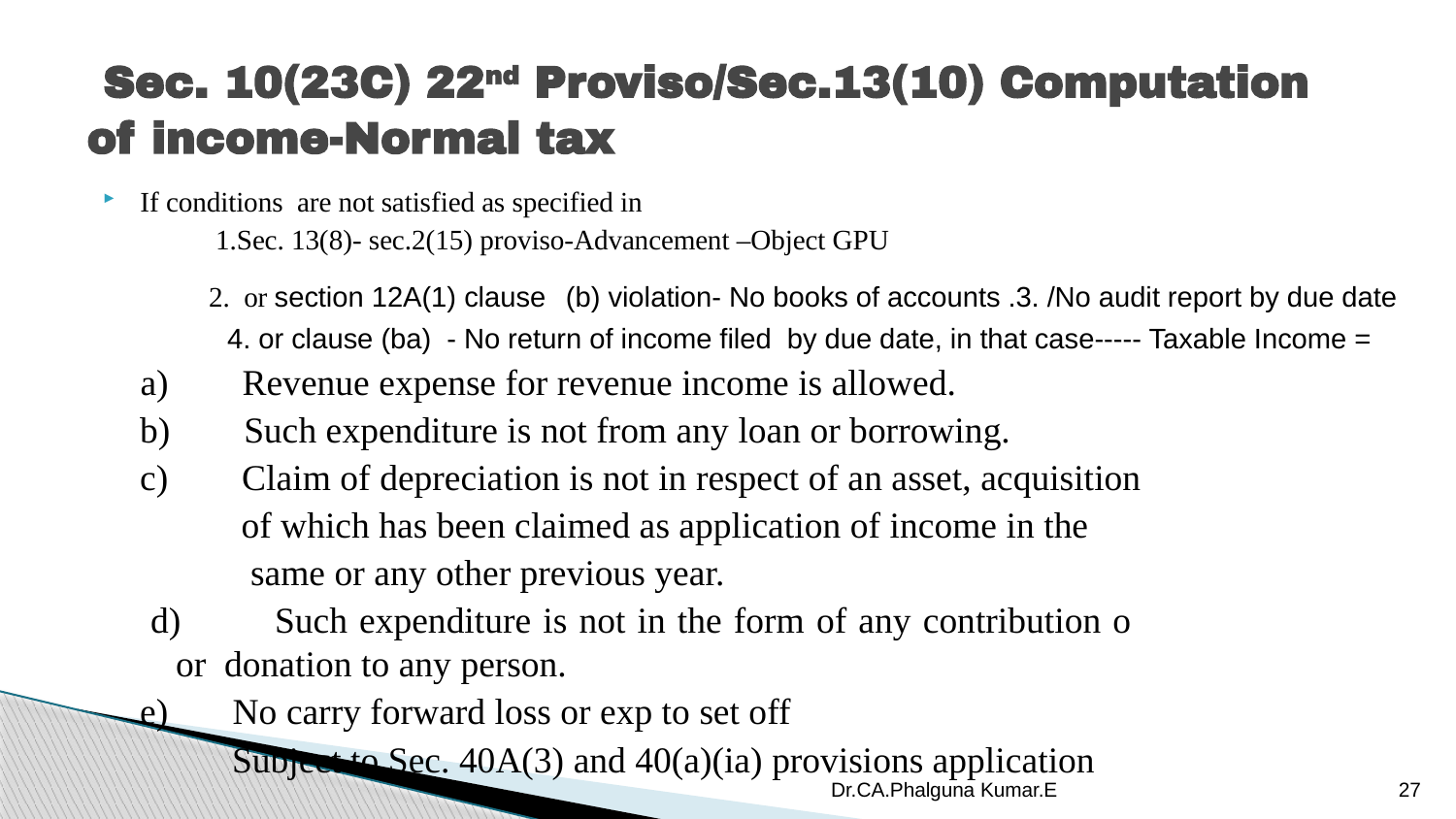

# Sec. 10(23C) 22nd Proviso/Sec.13(10) Computation of income-Normal tax
If conditions  are not satisfied as specified in
                1.Sec. 13(8)- sec.2(15) proviso-Advancement –Object GPU
               2.  or section 12A(1) clause  (b) violation- No books of accounts .3. /No audit report by due date
                4. or clause (ba)  - No return of income filed  by due date, in that case----- Taxable Income =
     a)        Revenue expense for revenue income is allowed.
    b)        Such expenditure is not from any loan or borrowing.
    c)        Claim of depreciation is not in respect of an asset, acquisition
               of which has been claimed as application of income in the
                same or any other previous year.
    d)        Such expenditure is not in the form of any contribution o      				or  donation to any person.
    e)       No carry forward loss or exp to set off
              Subject to Sec. 40A(3) and 40(a)(ia) provisions application

Dr.CA.Phalguna Kumar.E
27